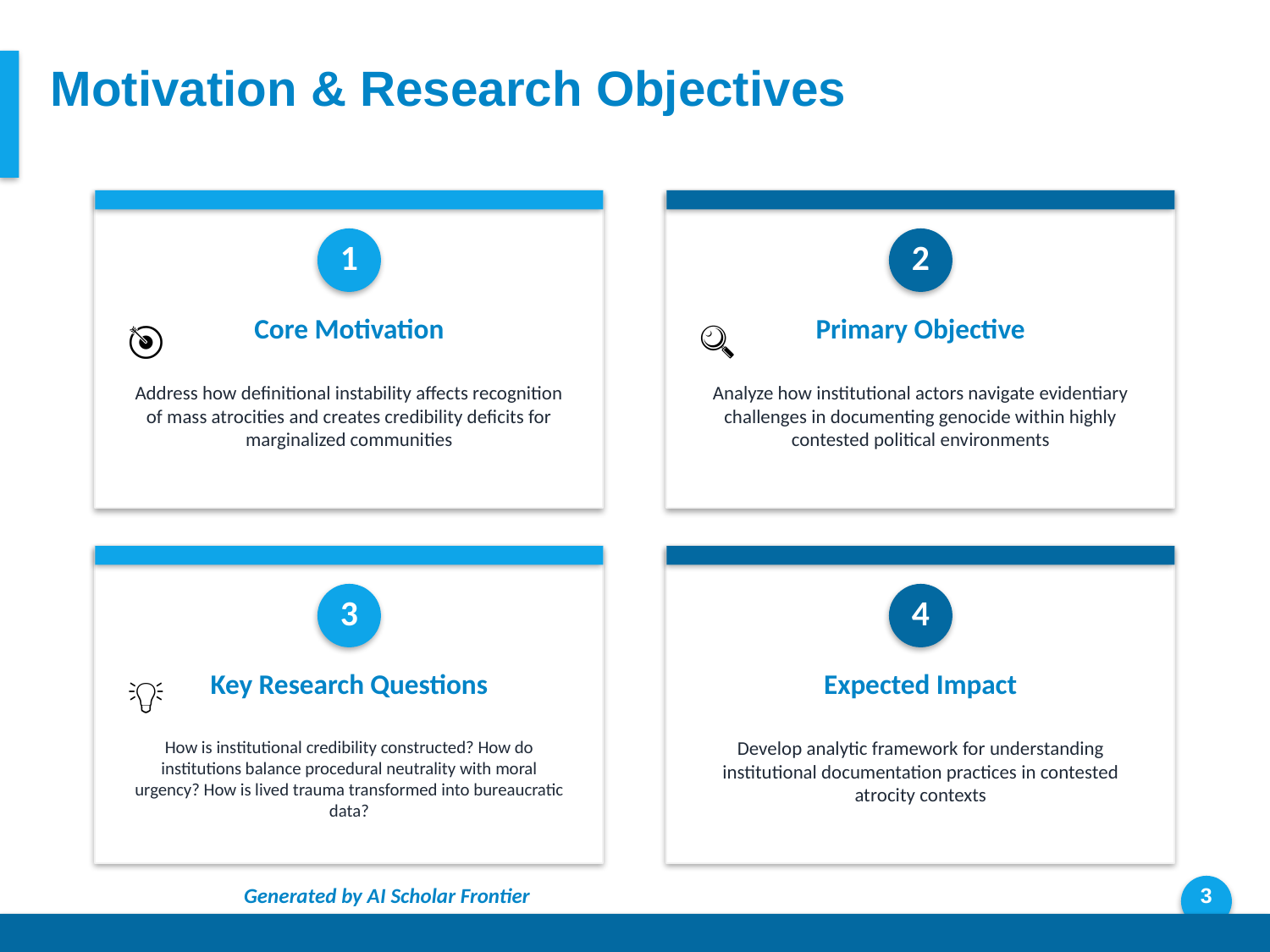

Motivation & Research Objectives

1

2
Core Motivation
Primary Objective
🎯
🔍
Address how definitional instability affects recognition of mass atrocities and creates credibility deficits for marginalized communities
Analyze how institutional actors navigate evidentiary challenges in documenting genocide within highly contested political environments

3

4
Key Research Questions
Expected Impact
💡
How is institutional credibility constructed? How do institutions balance procedural neutrality with moral urgency? How is lived trauma transformed into bureaucratic data?
Develop analytic framework for understanding institutional documentation practices in contested atrocity contexts
Generated by AI Scholar Frontier

3